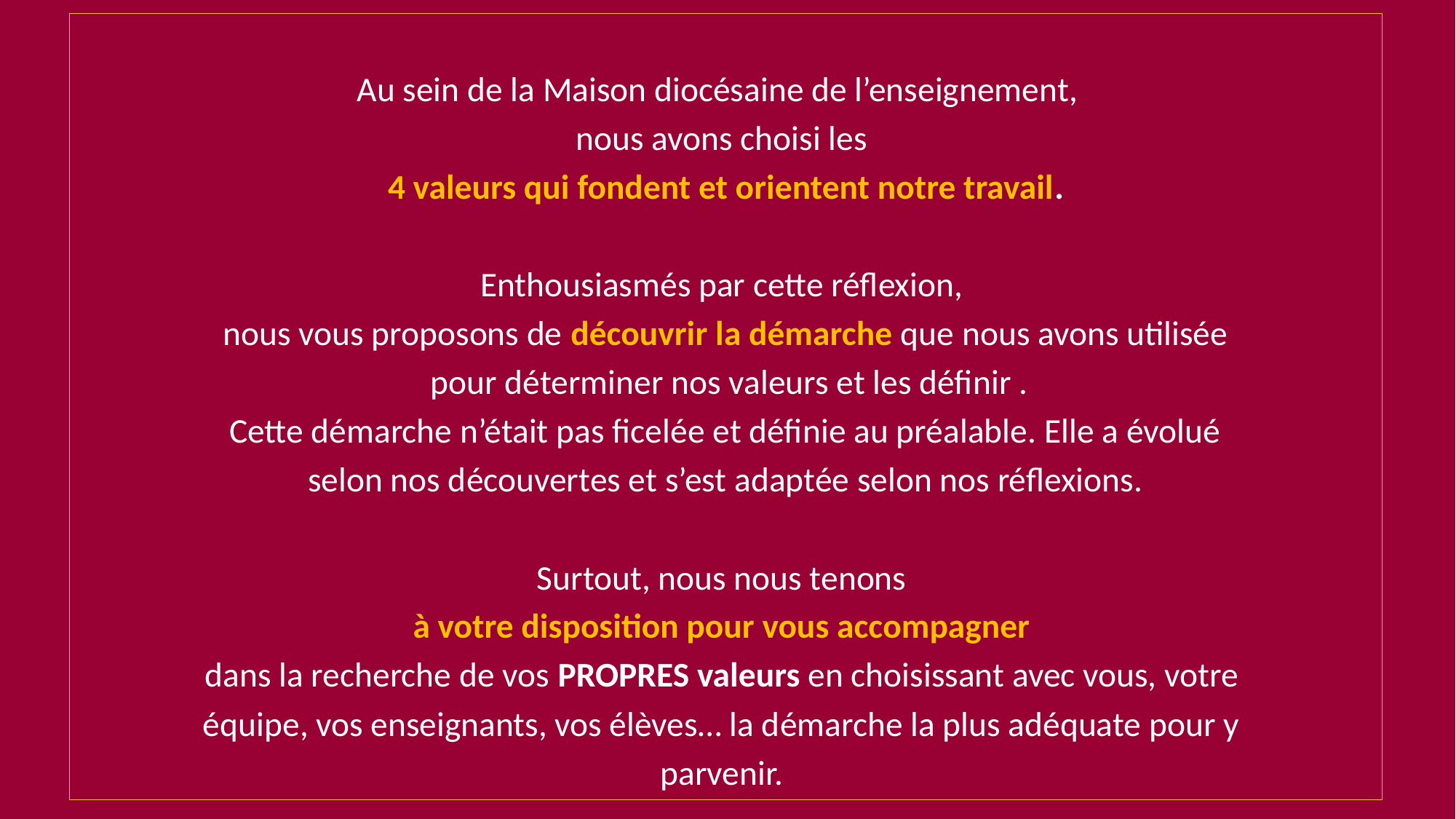

Au sein de la Maison diocésaine de l’enseignement,
nous avons choisi les
4 valeurs qui fondent et orientent notre travail.

Enthousiasmés par cette réflexion,
nous vous proposons de découvrir la démarche que nous avons utilisée
 pour déterminer nos valeurs et les définir .
Cette démarche n’était pas ficelée et définie au préalable. Elle a évolué
 selon nos découvertes et s’est adaptée selon nos réflexions.

Surtout, nous nous tenons
à votre disposition pour vous accompagner
dans la recherche de vos PROPRES valeurs en choisissant avec vous, votre
équipe, vos enseignants, vos élèves… la démarche la plus adéquate pour y
parvenir.

#